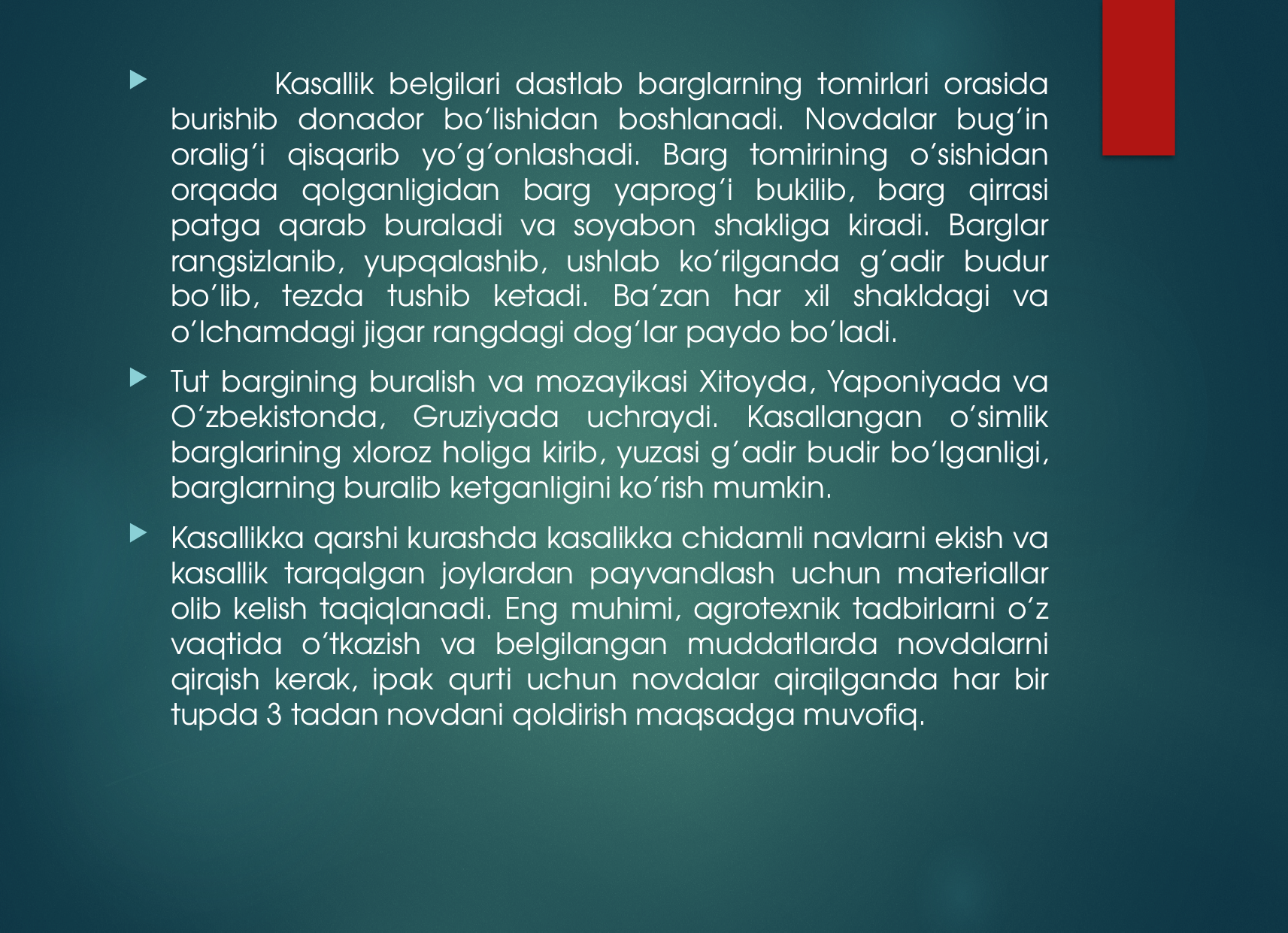

Kasallik belgilari dastlab barglarning tomirlari orasida burishib donador bo’lishidan boshlanadi. Novdalar bug’in oralig’i qisqarib yo’g’onlashadi. Barg tomirining o’sishidan orqada qolganligidan barg yaprog’i bukilib, barg qirrasi patga qarab buraladi va soyabon shakliga kiradi. Barglar rangsizlanib, yupqalashib, ushlab ko’rilganda g’adir budur bo’lib, tezda tushib ketadi. Ba’zan har xil shakldagi va o’lchamdagi jigar rangdagi dog’lar paydo bo’ladi.
Tut bargining buralish va mozayikasi Xitoyda, Yaponiyada va O’zbekistonda, Gruziyada uchraydi. Kasallangan o’simlik barglarining xloroz holiga kirib, yuzasi g’adir budir bo’lganligi, barglarning buralib ketganligini ko’rish mumkin.
Kasallikka qarshi kurashda kasalikka chidamli navlarni ekish va kasallik tarqalgan joylardan payvandlash uchun materiallar olib kelish taqiqlanadi. Eng muhimi, agrotexnik tadbirlarni o’z vaqtida o’tkazish va belgilangan muddatlarda novdalarni qirqish kerak, ipak qurti uchun novdalar qirqilganda har bir tupda 3 tadan novdani qoldirish maqsadga muvofiq.